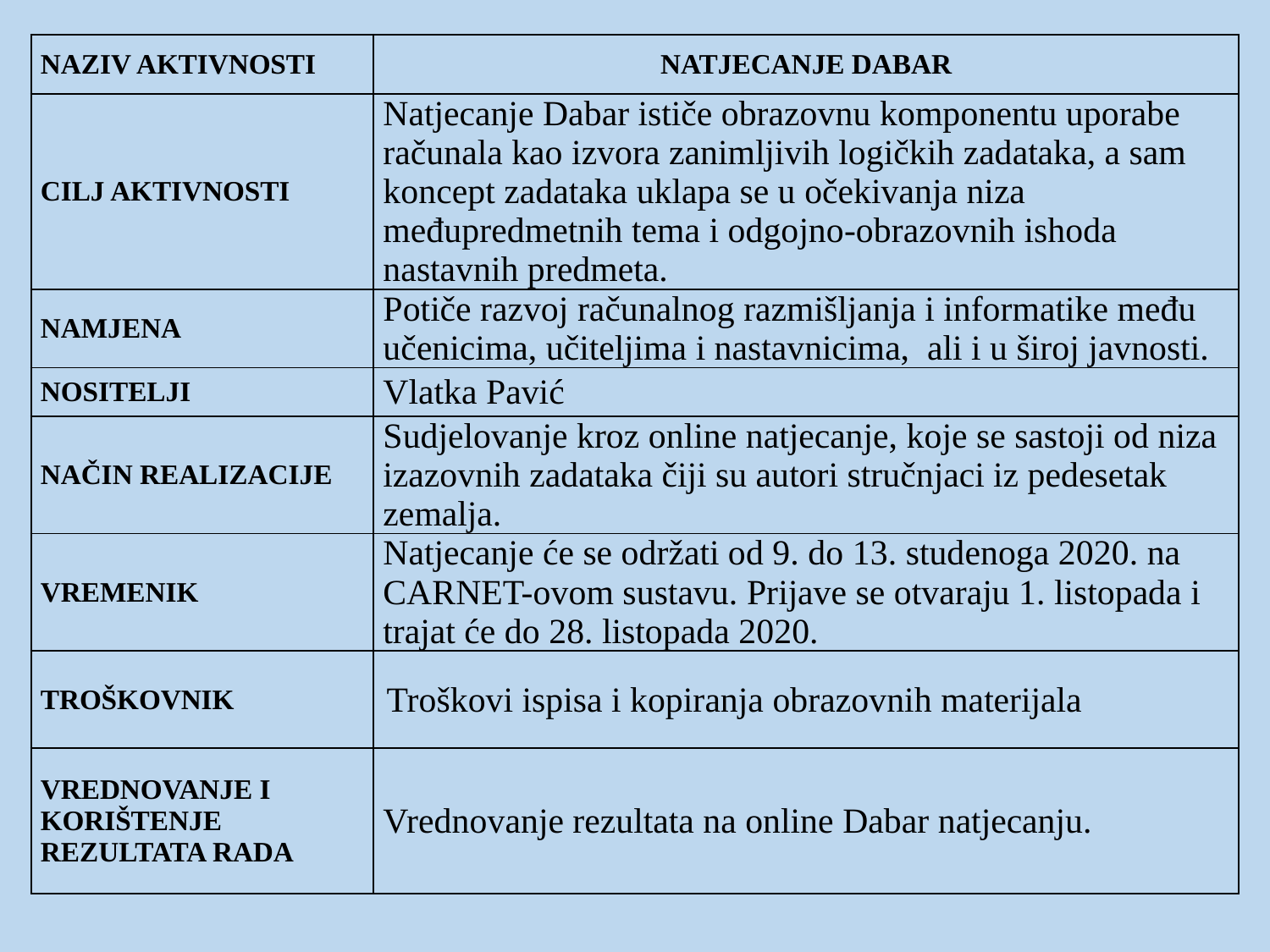

| NAZIV AKTIVNOSTI | NATJECANJE DABAR |
| --- | --- |
| CILJ AKTIVNOSTI | Natjecanje Dabar ističe obrazovnu komponentu uporabe računala kao izvora zanimljivih logičkih zadataka, a sam koncept zadataka uklapa se u očekivanja niza međupredmetnih tema i odgojno-obrazovnih ishoda nastavnih predmeta. |
| NAMJENA | Potiče razvoj računalnog razmišljanja i informatike među učenicima, učiteljima i nastavnicima,  ali i u široj javnosti. |
| NOSITELJI | Vlatka Pavić |
| NAČIN REALIZACIJE | Sudjelovanje kroz online natjecanje, koje se sastoji od niza izazovnih zadataka čiji su autori stručnjaci iz pedesetak zemalja. |
| VREMENIK | Natjecanje će se održati od 9. do 13. studenoga 2020. na CARNET-ovom sustavu. Prijave se otvaraju 1. listopada i trajat će do 28. listopada 2020. |
| TROŠKOVNIK | Troškovi ispisa i kopiranja obrazovnih materijala |
| VREDNOVANJE I KORIŠTENJE REZULTATA RADA | Vrednovanje rezultata na online Dabar natjecanju. |